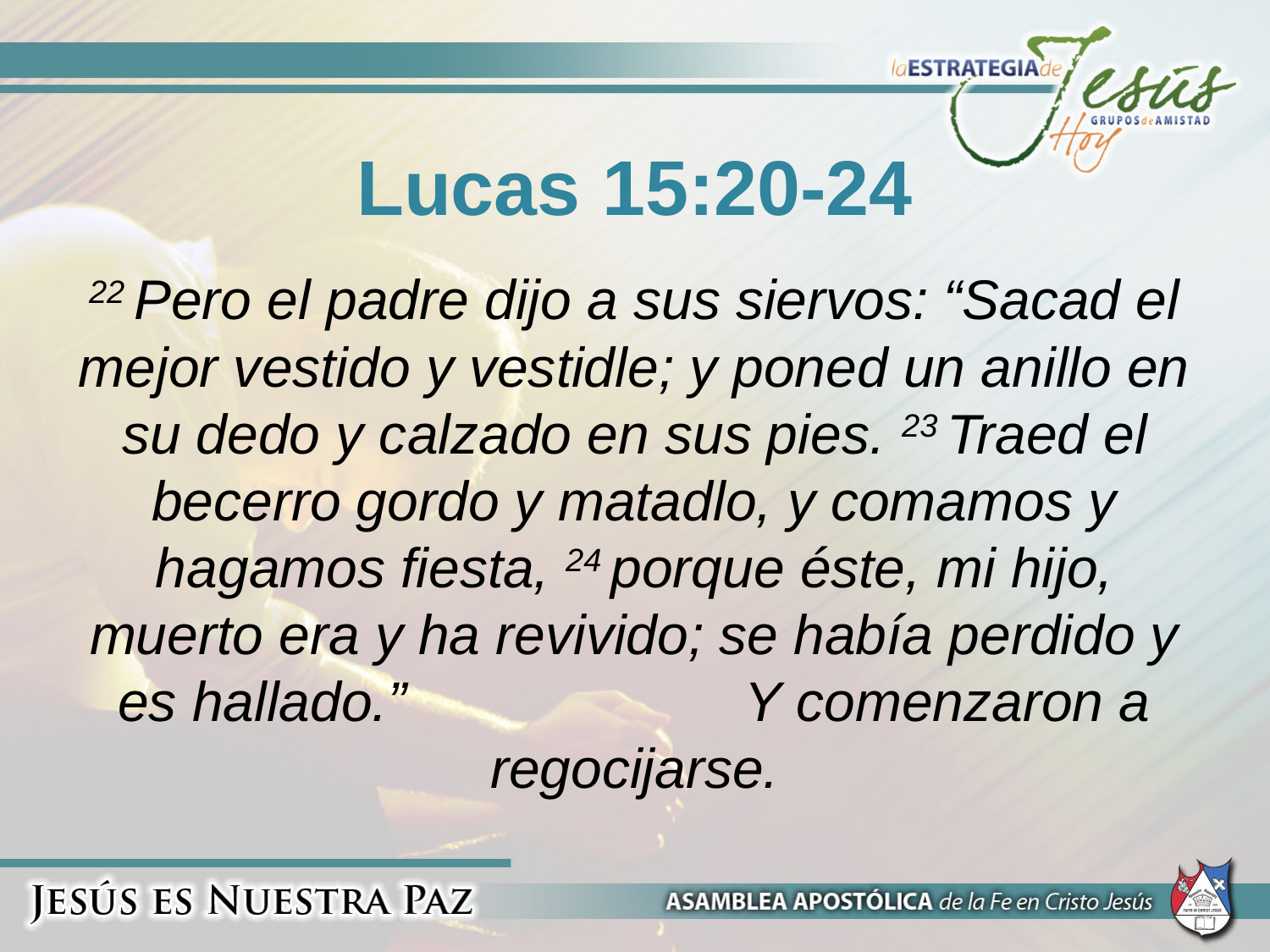

# Lucas 15:20-24
22 Pero el padre dijo a sus siervos: “Sacad el mejor vestido y vestidle; y poned un anillo en su dedo y calzado en sus pies. 23 Traed el becerro gordo y matadlo, y comamos y hagamos fiesta, 24 porque éste, mi hijo, muerto era y ha revivido; se había perdido y es hallado.”                      Y comenzaron a regocijarse.